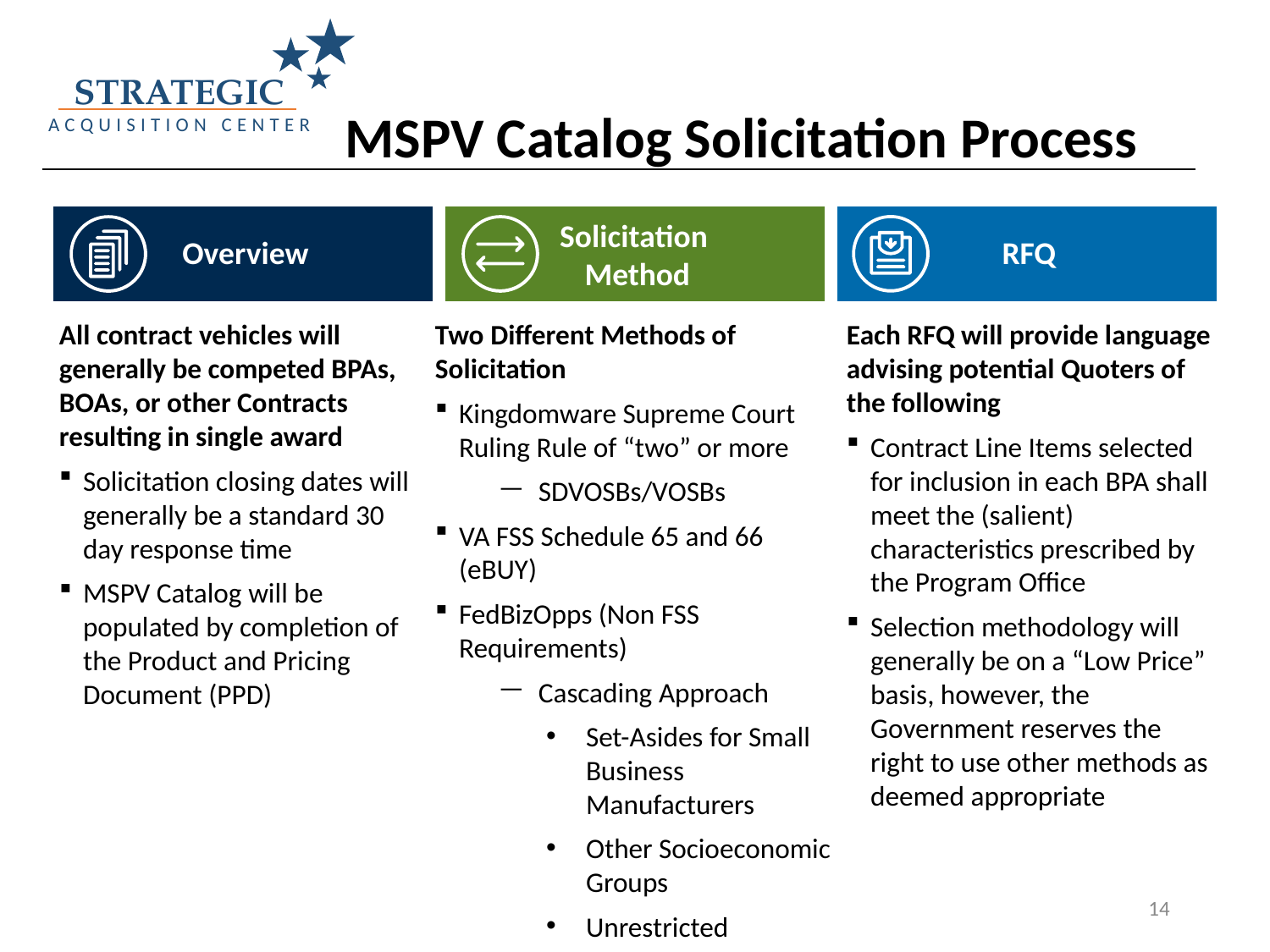

MSPV Catalog Solicitation Process
STRATEGIC
ACQUISITION CENTER
Overview
Solicitation
Method
RFQ

All contract vehicles will generally be competed BPAs, BOAs, or other Contracts resulting in single award
Solicitation closing dates will generally be a standard 30 day response time
MSPV Catalog will be populated by completion of the Product and Pricing Document (PPD)

Two Different Methods of Solicitation
Kingdomware Supreme Court Ruling Rule of “two” or more
SDVOSBs/VOSBs
VA FSS Schedule 65 and 66 (eBUY)
FedBizOpps (Non FSS Requirements)
Cascading Approach
Set-Asides for Small Business Manufacturers
Other Socioeconomic Groups
Unrestricted
Each RFQ will provide language advising potential Quoters of the following
Contract Line Items selected for inclusion in each BPA shall meet the (salient) characteristics prescribed by the Program Office
Selection methodology will generally be on a “Low Price” basis, however, the Government reserves the right to use other methods as deemed appropriate

14